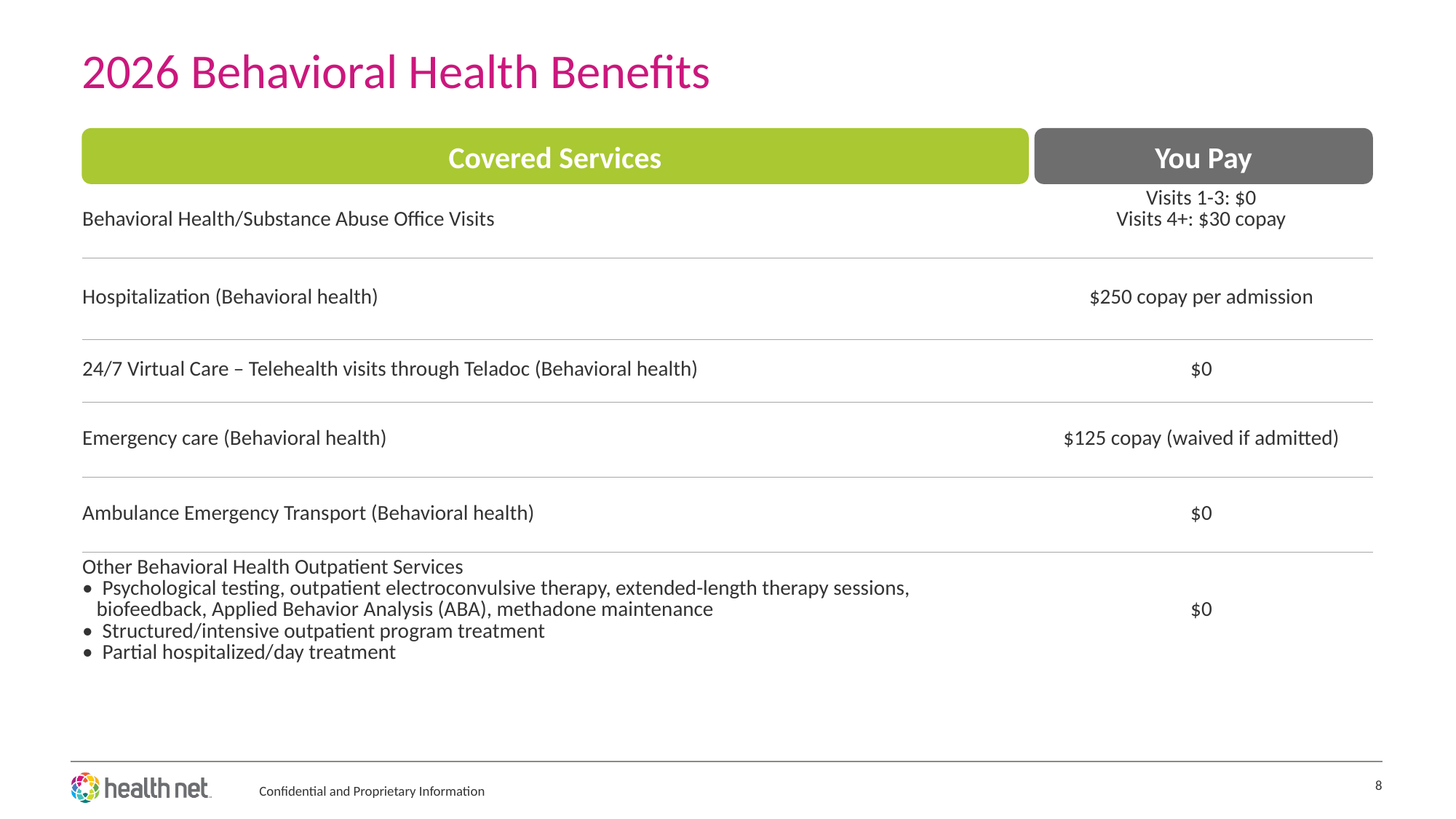

# 2026 Behavioral Health Benefits
Covered Services
You Pay
| Behavioral Health/Substance Abuse Office Visits | Visits 1-3: $0 Visits 4+: $30 copay |
| --- | --- |
| Hospitalization (Behavioral health) | $250 copay per admission |
| 24/7 Virtual Care – Telehealth visits through Teladoc (Behavioral health) | $0 |
| Emergency care (Behavioral health) | $125 copay (waived if admitted) |
| Ambulance Emergency Transport (Behavioral health) | $0 |
| Other Behavioral Health Outpatient Services • Psychological testing, outpatient electroconvulsive therapy, extended-length therapy sessions, biofeedback, Applied Behavior Analysis (ABA), methadone maintenance • Structured/intensive outpatient program treatment • Partial hospitalized/day treatment | $0 |
8